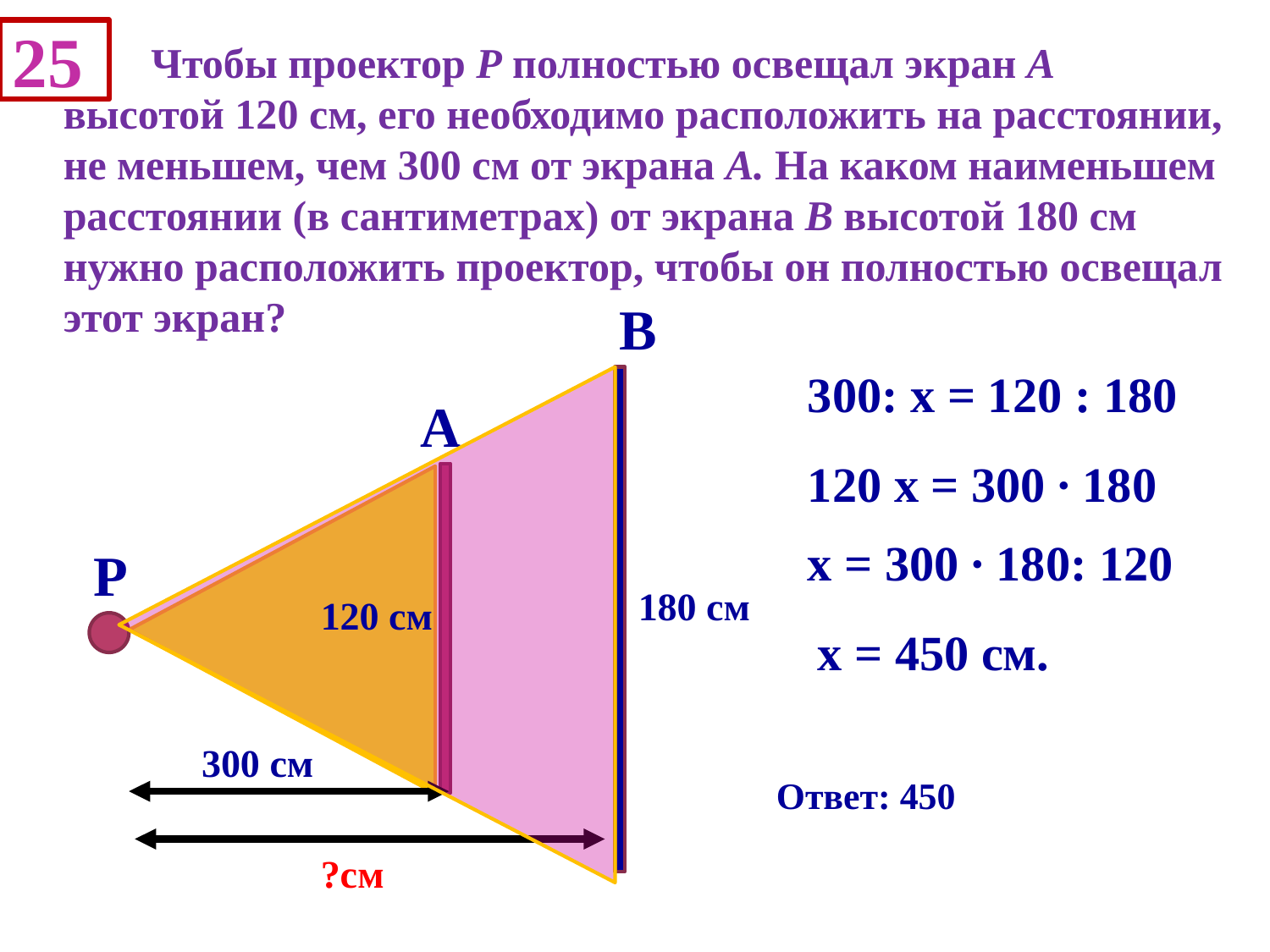

# 25
            Чтобы проектор Р полностью освещал экран А                  высотой 120 см, его необходимо расположить на расстоянии, не меньшем, чем 300 см от экрана А. На каком наименьшем расстоянии (в сантиметрах) от экрана В высотой 180 см нужно расположить проектор, чтобы он полностью освещал этот экран?
В
300: х = 120 : 180

А
120 х = 300 ∙ 180

х = 300 ∙ 180: 120
Р
180 см
120 см

х = 450 см.

Ответ: 450
300 см
?см